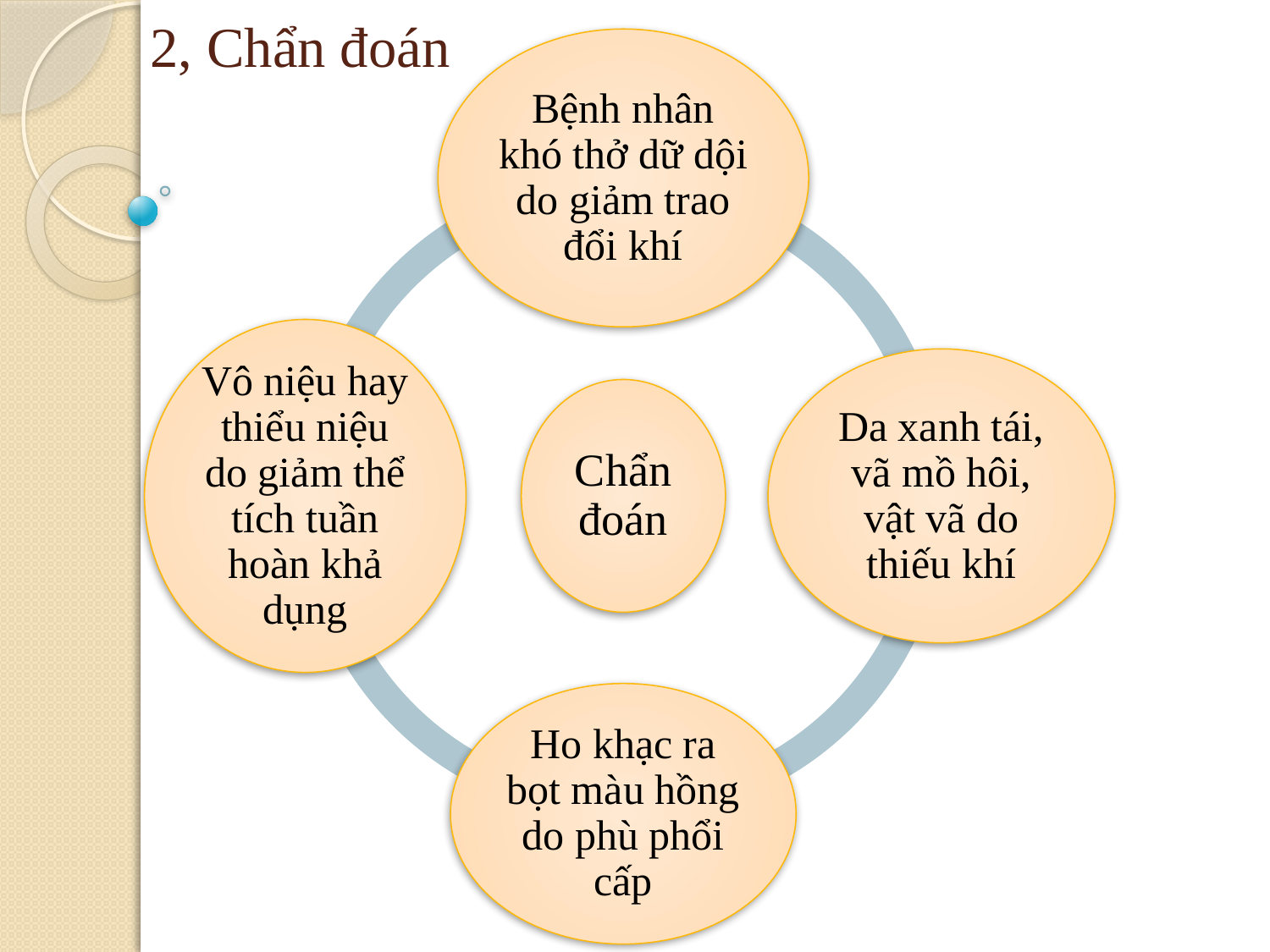

2, Chẩn đoán
Chẩn đoán
Bệnh nhân khó thở dữ dội do giảm trao đổi khí
Da xanh tái, vã mồ hôi, vật vã do thiếu khí
Ho khạc ra bọt màu hồng do phù phổi cấp
Vô niệu hay thiểu niệu do giảm thể tích tuần hoàn khả dụng